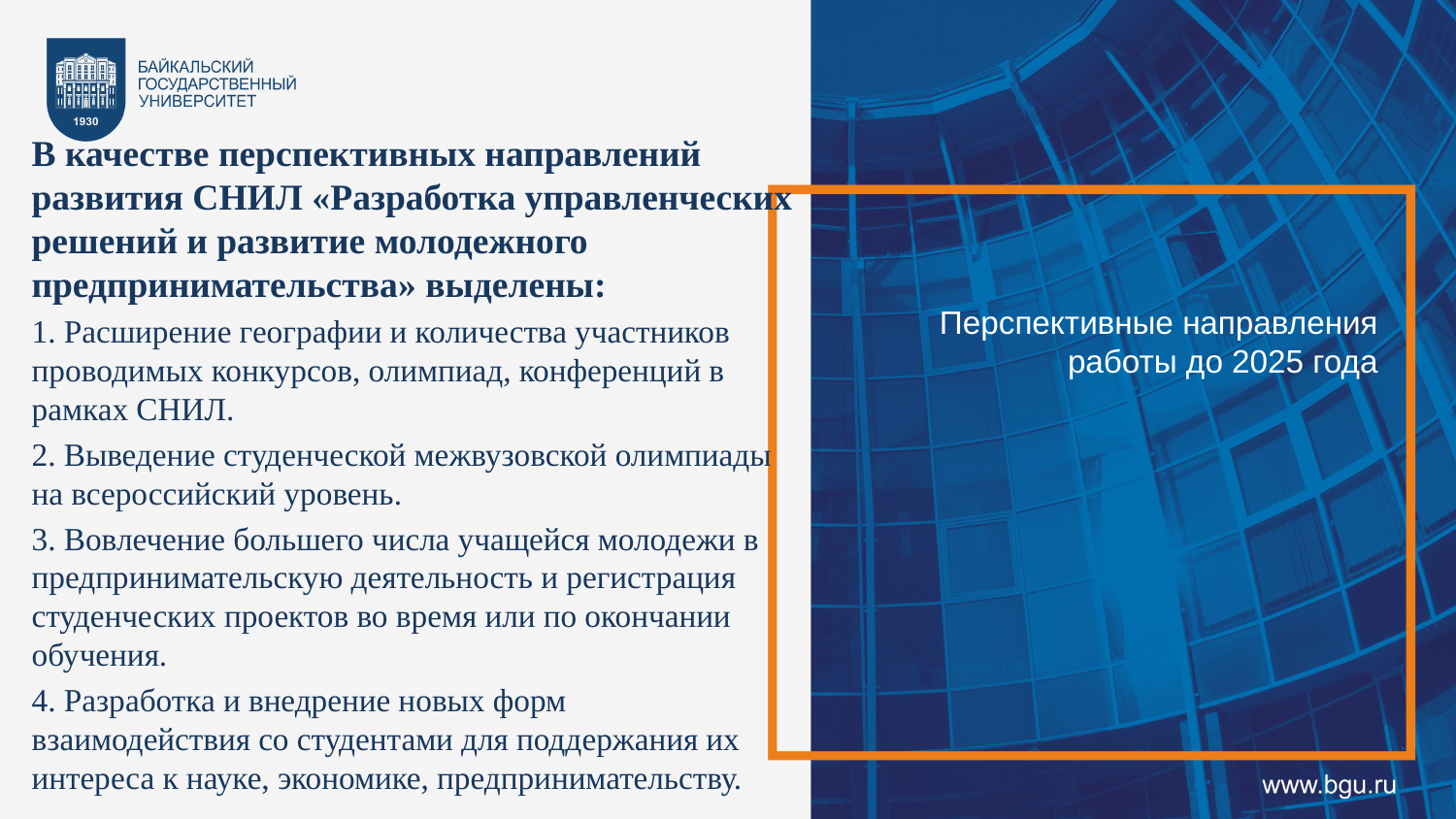

В качестве перспективных направлений развития СНИЛ «Разработка управленческих решений и развитие молодежного предпринимательства» выделены:
1. Расширение географии и количества участников проводимых конкурсов, олимпиад, конференций в рамках СНИЛ.
2. Выведение студенческой межвузовской олимпиады на всероссийский уровень.
3. Вовлечение большего числа учащейся молодежи в предпринимательскую деятельность и регистрация студенческих проектов во время или по окончании обучения.
4. Разработка и внедрение новых форм взаимодействия со студентами для поддержания их интереса к науке, экономике, предпринимательству.

Перспективные направления работы до 2025 года